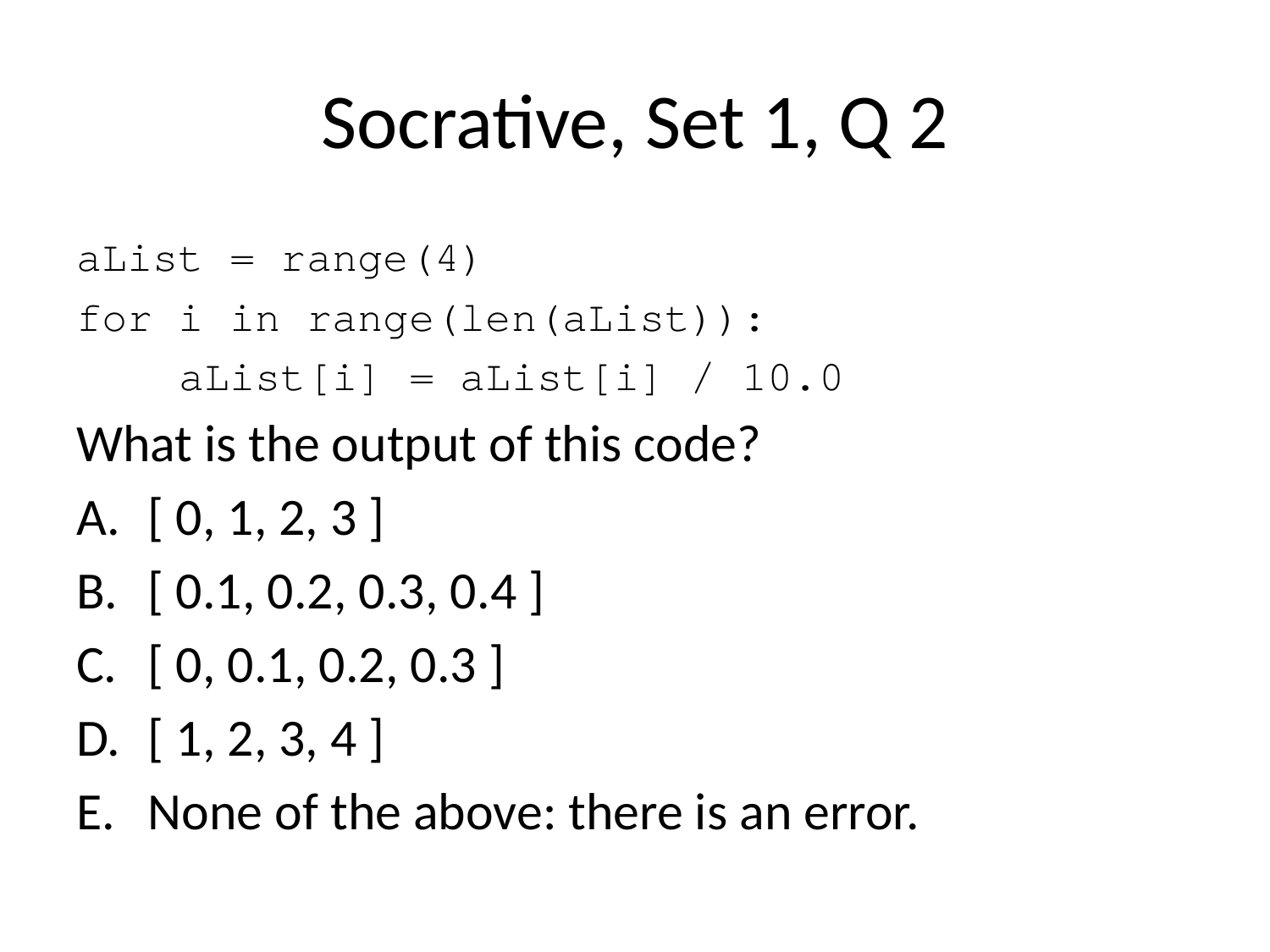

# Socrative, Set 1, Q 2
aList = range(4)
for i in range(len(aList)):
    aList[i] = aList[i] / 10.0
What is the output of this code?
[ 0, 1, 2, 3 ]
[ 0.1, 0.2, 0.3, 0.4 ]
[ 0, 0.1, 0.2, 0.3 ]
[ 1, 2, 3, 4 ]
None of the above: there is an error.